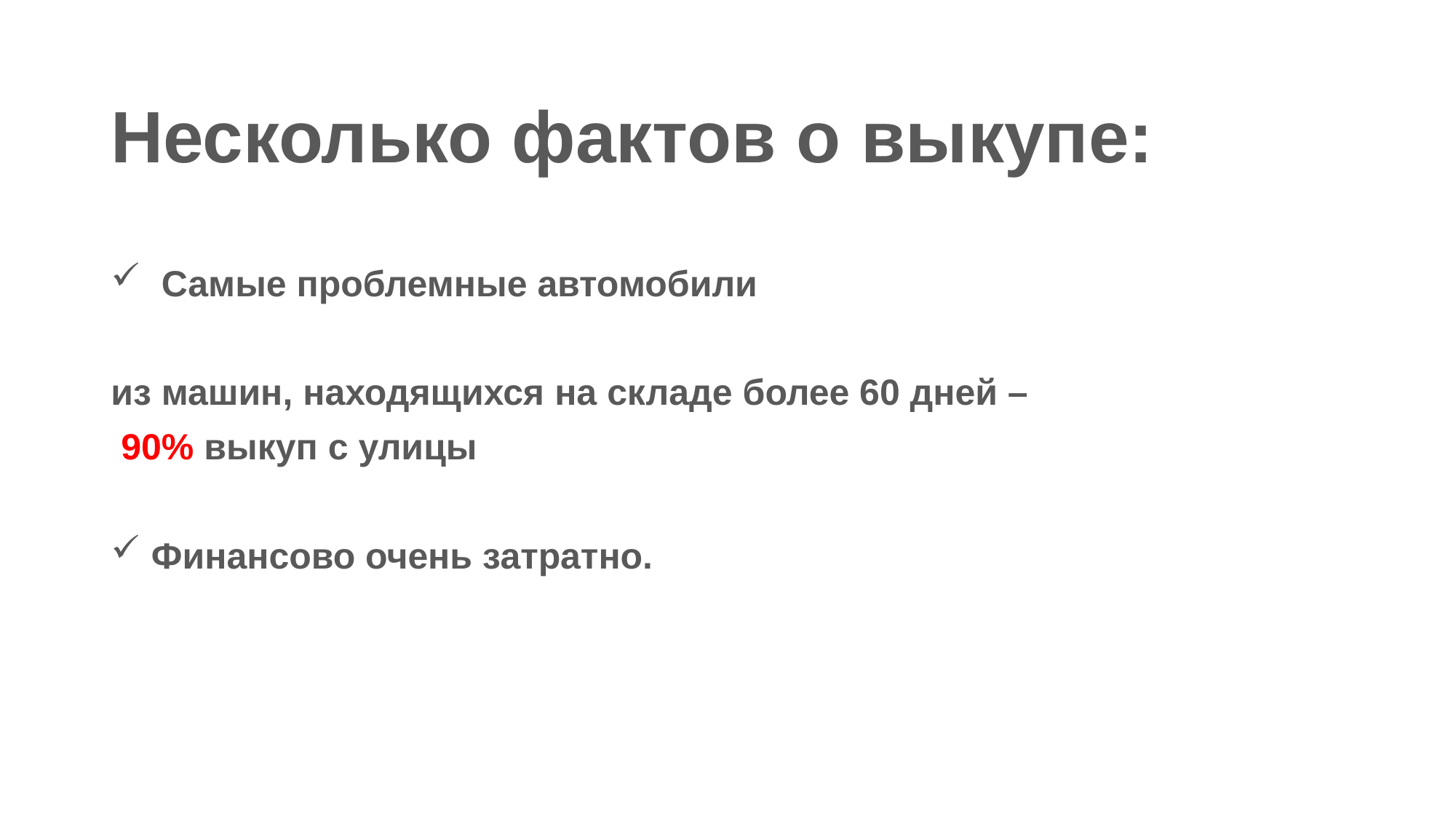

# Несколько фактов о выкупе:
  Самые проблемные автомобили

из машин, находящихся на складе более 60 дней –
 90% выкуп с улицы

 Финансово очень затратно.